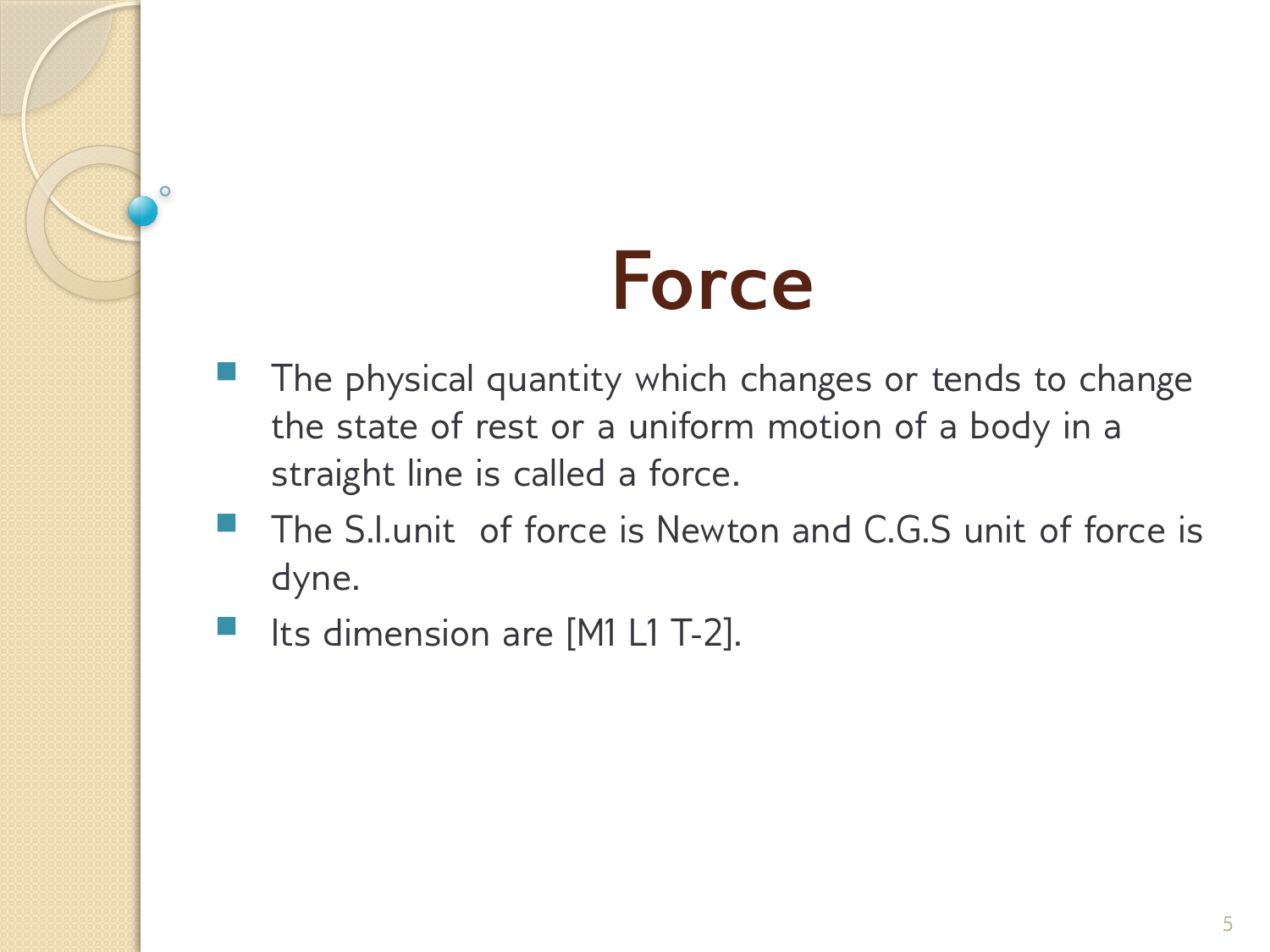

# Force
The physical quantity which changes or tends to change the state of rest or a uniform motion of a body in a straight line is called a force.
The S.I.unit  of force is Newton and C.G.S unit of force is dyne.
Its dimension are [M1 L1 T-2].
5